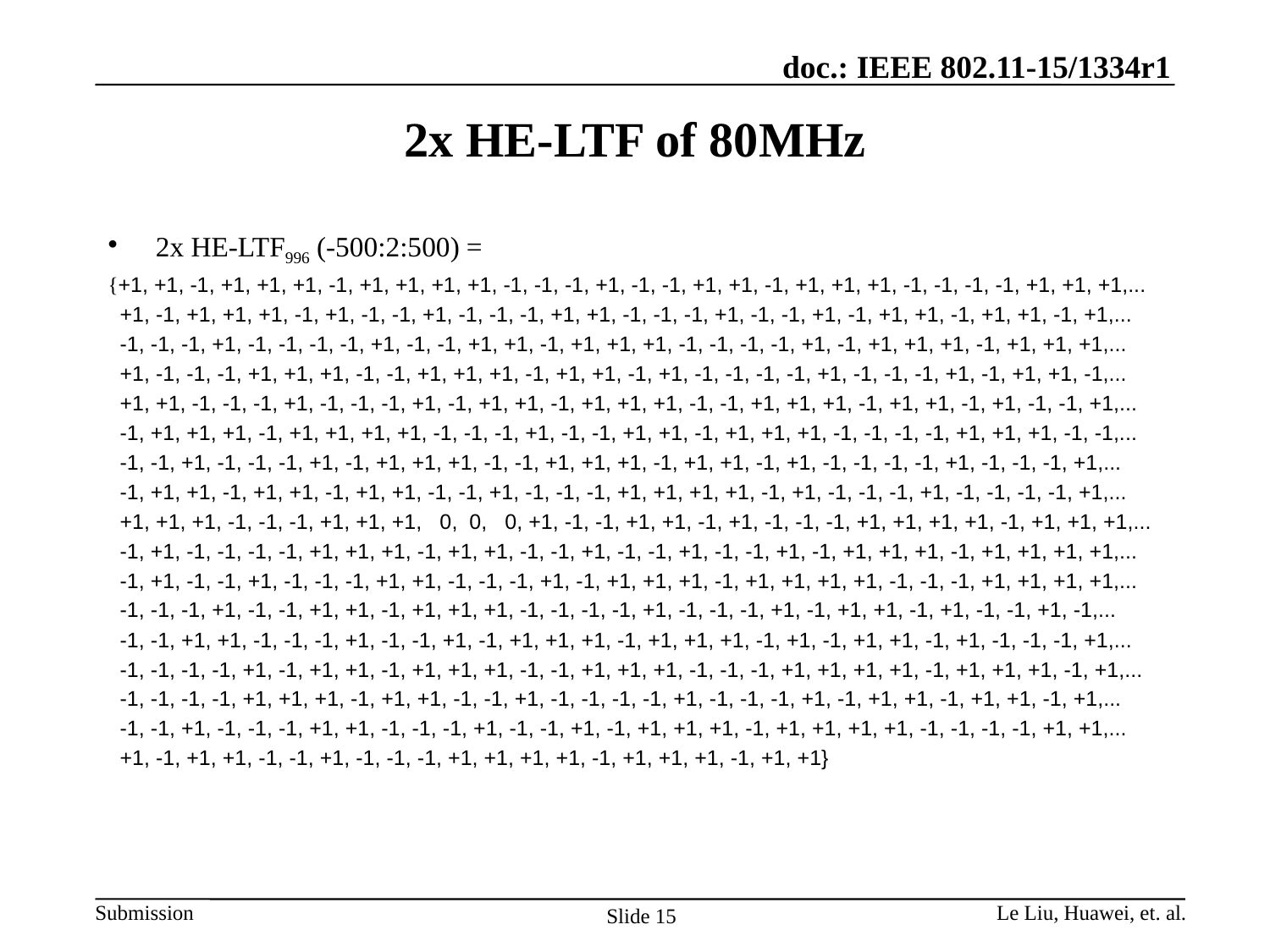

# 2x HE-LTF of 80MHz
2x HE-LTF996 (-500:2:500) =
{+1, +1, -1, +1, +1, +1, -1, +1, +1, +1, +1, -1, -1, -1, +1, -1, -1, +1, +1, -1, +1, +1, +1, -1, -1, -1, -1, +1, +1, +1,...
  +1, -1, +1, +1, +1, -1, +1, -1, -1, +1, -1, -1, -1, +1, +1, -1, -1, -1, +1, -1, -1, +1, -1, +1, +1, -1, +1, +1, -1, +1,...
  -1, -1, -1, +1, -1, -1, -1, -1, +1, -1, -1, +1, +1, -1, +1, +1, +1, -1, -1, -1, -1, +1, -1, +1, +1, +1, -1, +1, +1, +1,...
  +1, -1, -1, -1, +1, +1, +1, -1, -1, +1, +1, +1, -1, +1, +1, -1, +1, -1, -1, -1, -1, +1, -1, -1, -1, +1, -1, +1, +1, -1,...
  +1, +1, -1, -1, -1, +1, -1, -1, -1, +1, -1, +1, +1, -1, +1, +1, +1, -1, -1, +1, +1, +1, -1, +1, +1, -1, +1, -1, -1, +1,...
  -1, +1, +1, +1, -1, +1, +1, +1, +1, -1, -1, -1, +1, -1, -1, +1, +1, -1, +1, +1, +1, -1, -1, -1, -1, +1, +1, +1, -1, -1,...
  -1, -1, +1, -1, -1, -1, +1, -1, +1, +1, +1, -1, -1, +1, +1, +1, -1, +1, +1, -1, +1, -1, -1, -1, -1, +1, -1, -1, -1, +1,...
  -1, +1, +1, -1, +1, +1, -1, +1, +1, -1, -1, +1, -1, -1, -1, +1, +1, +1, +1, -1, +1, -1, -1, -1, +1, -1, -1, -1, -1, +1,...
  +1, +1, +1, -1, -1, -1, +1, +1, +1,   0,  0,   0, +1, -1, -1, +1, +1, -1, +1, -1, -1, -1, +1, +1, +1, +1, -1, +1, +1, +1,...
  -1, +1, -1, -1, -1, -1, +1, +1, +1, -1, +1, +1, -1, -1, +1, -1, -1, +1, -1, -1, +1, -1, +1, +1, +1, -1, +1, +1, +1, +1,...
  -1, +1, -1, -1, +1, -1, -1, -1, +1, +1, -1, -1, -1, +1, -1, +1, +1, +1, -1, +1, +1, +1, +1, -1, -1, -1, +1, +1, +1, +1,...
  -1, -1, -1, +1, -1, -1, +1, +1, -1, +1, +1, +1, -1, -1, -1, -1, +1, -1, -1, -1, +1, -1, +1, +1, -1, +1, -1, -1, +1, -1,...
  -1, -1, +1, +1, -1, -1, -1, +1, -1, -1, +1, -1, +1, +1, +1, -1, +1, +1, +1, -1, +1, -1, +1, +1, -1, +1, -1, -1, -1, +1,...
  -1, -1, -1, -1, +1, -1, +1, +1, -1, +1, +1, +1, -1, -1, +1, +1, +1, -1, -1, -1, +1, +1, +1, +1, -1, +1, +1, +1, -1, +1,...
  -1, -1, -1, -1, +1, +1, +1, -1, +1, +1, -1, -1, +1, -1, -1, -1, -1, +1, -1, -1, -1, +1, -1, +1, +1, -1, +1, +1, -1, +1,...
  -1, -1, +1, -1, -1, -1, +1, +1, -1, -1, -1, +1, -1, -1, +1, -1, +1, +1, +1, -1, +1, +1, +1, +1, -1, -1, -1, -1, +1, +1,...
  +1, -1, +1, +1, -1, -1, +1, -1, -1, -1, +1, +1, +1, +1, -1, +1, +1, +1, -1, +1, +1}

Le Liu, Huawei, et. al.
Slide 15